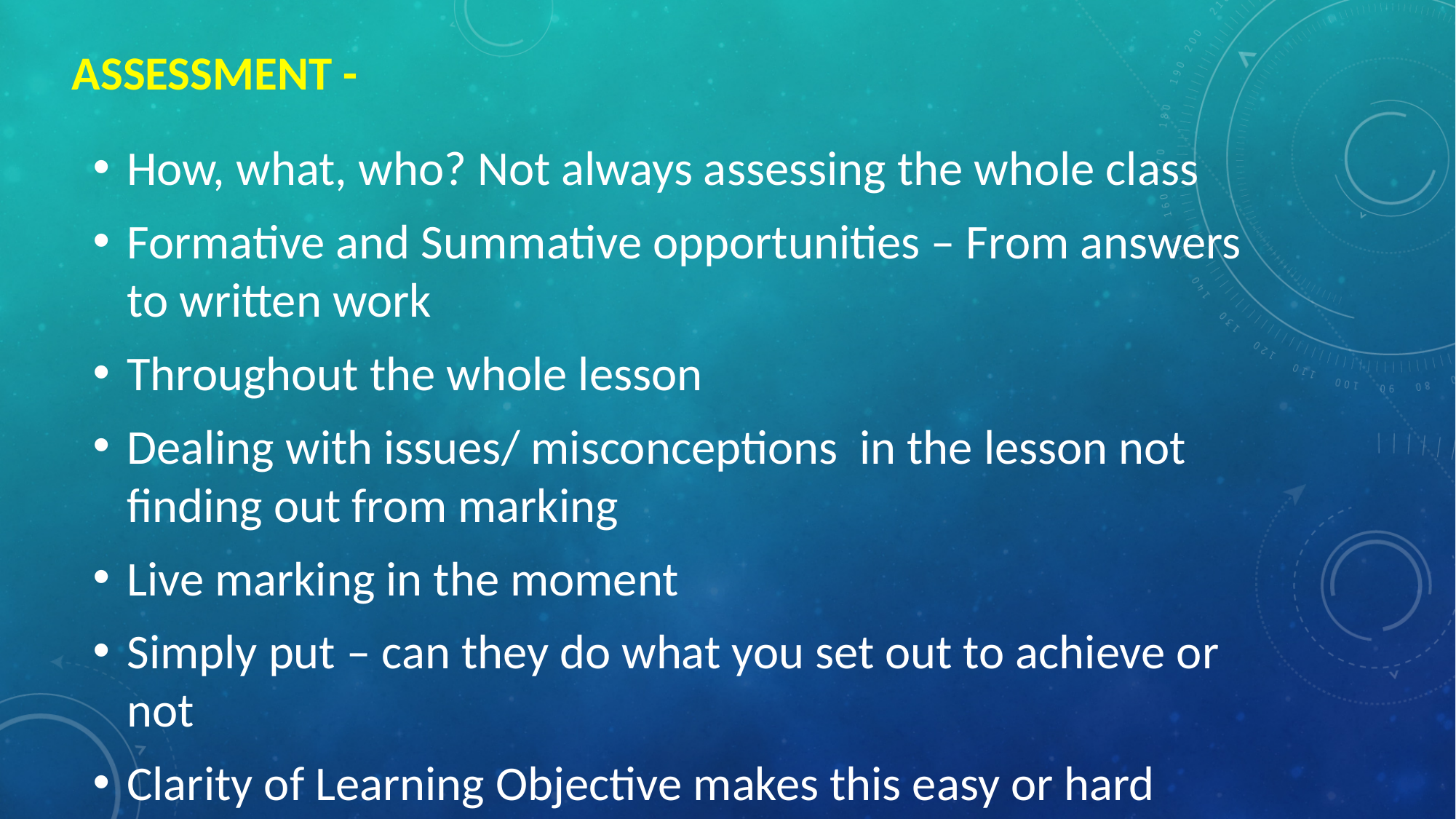

# Assessment -
How, what, who? Not always assessing the whole class
Formative and Summative opportunities – From answers to written work
Throughout the whole lesson
Dealing with issues/ misconceptions  in the lesson not finding out from marking
Live marking in the moment
Simply put – can they do what you set out to achieve or not
Clarity of Learning Objective makes this easy or hard